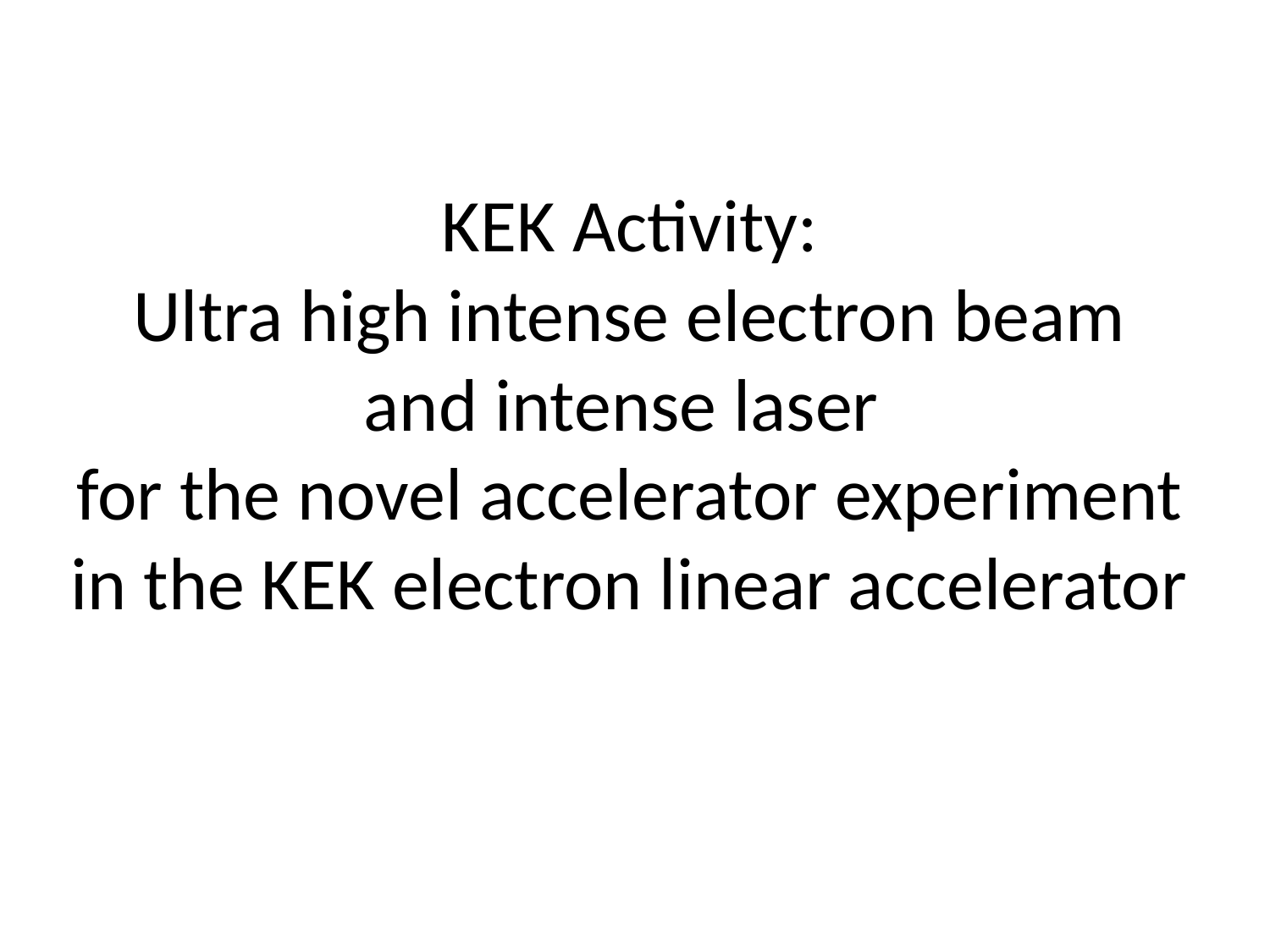

# KEK Activity: Ultra high intense electron beam and intense laser for the novel accelerator experiment in the KEK electron linear accelerator